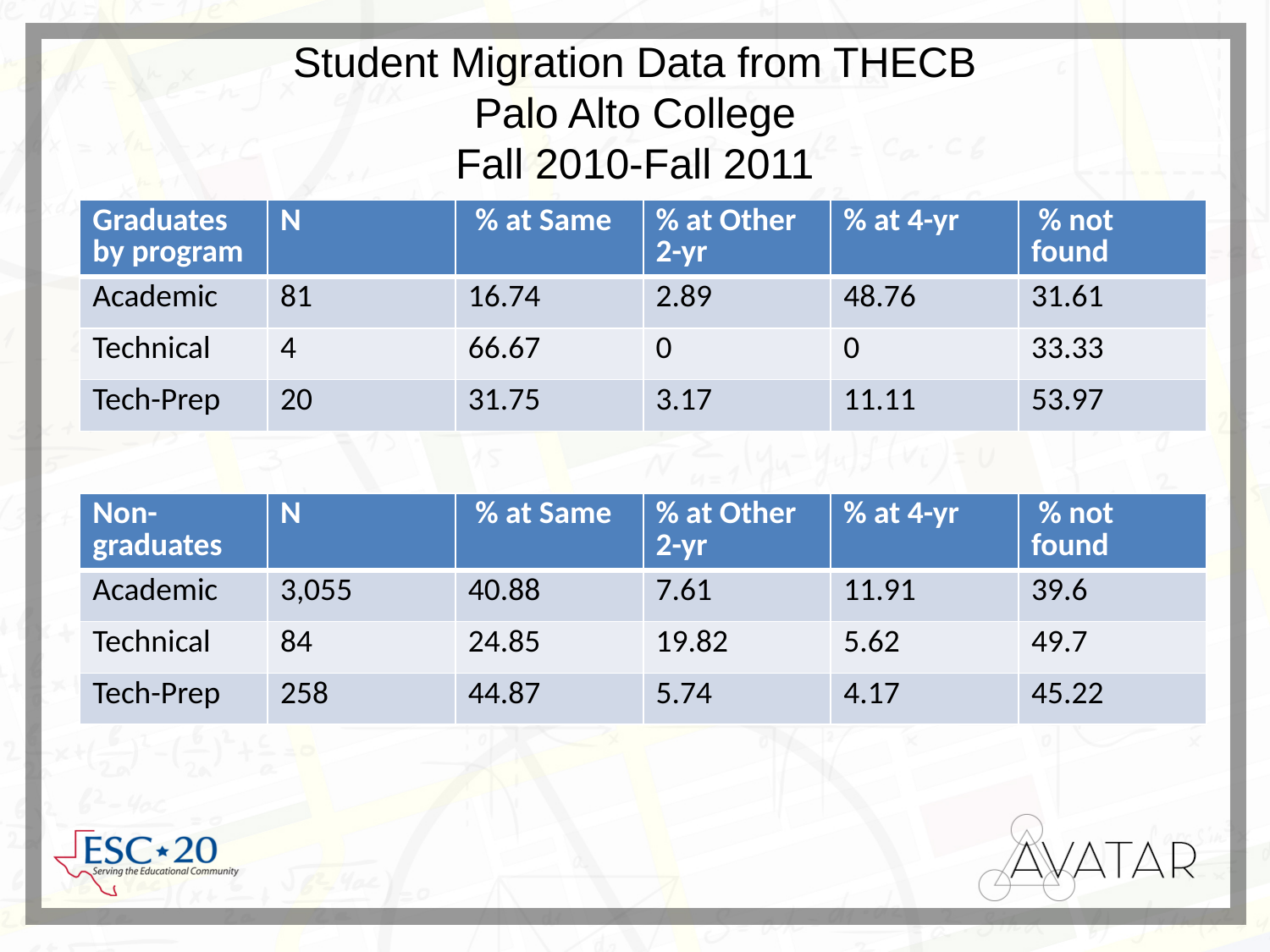

# Student Migration Data from THECB Palo Alto College Fall 2010-Fall 2011
| Graduates by program | N | % at Same | % at Other 2-yr | % at 4-yr | % not found |
| --- | --- | --- | --- | --- | --- |
| Academic | 81 | 16.74 | 2.89 | 48.76 | 31.61 |
| Technical | 4 | 66.67 | 0 | 0 | 33.33 |
| Tech-Prep | 20 | 31.75 | 3.17 | 11.11 | 53.97 |
| Non-graduates | N | % at Same | % at Other 2-yr | % at 4-yr | % not found |
| --- | --- | --- | --- | --- | --- |
| Academic | 3,055 | 40.88 | 7.61 | 11.91 | 39.6 |
| Technical | 84 | 24.85 | 19.82 | 5.62 | 49.7 |
| Tech-Prep | 258 | 44.87 | 5.74 | 4.17 | 45.22 |